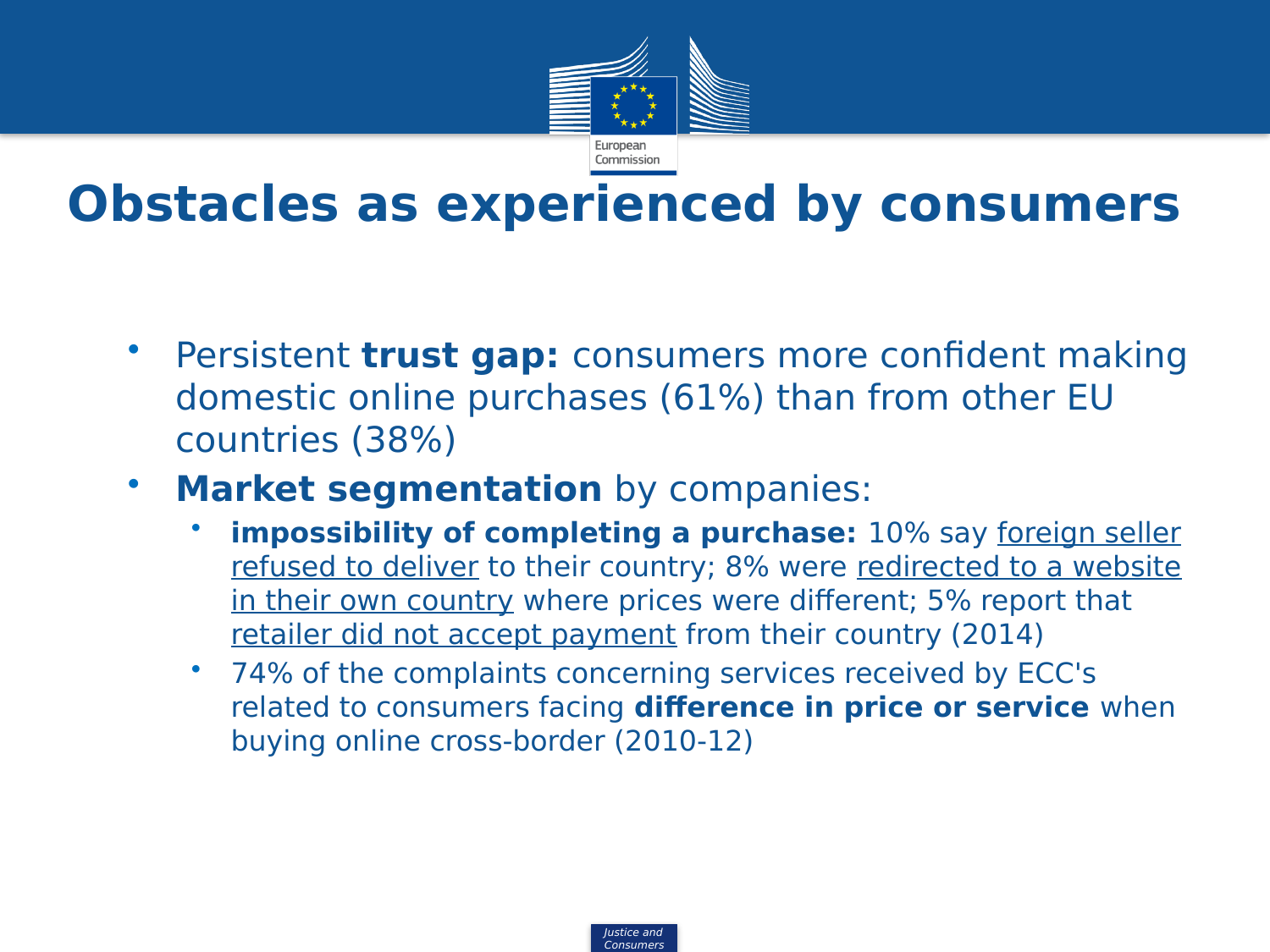

# Obstacles as experienced by consumers
Persistent trust gap: consumers more confident making domestic online purchases (61%) than from other EU countries (38%)
Market segmentation by companies:
impossibility of completing a purchase: 10% say foreign seller refused to deliver to their country; 8% were redirected to a website in their own country where prices were different; 5% report that retailer did not accept payment from their country (2014)
74% of the complaints concerning services received by ECC's related to consumers facing difference in price or service when buying online cross-border (2010-12)